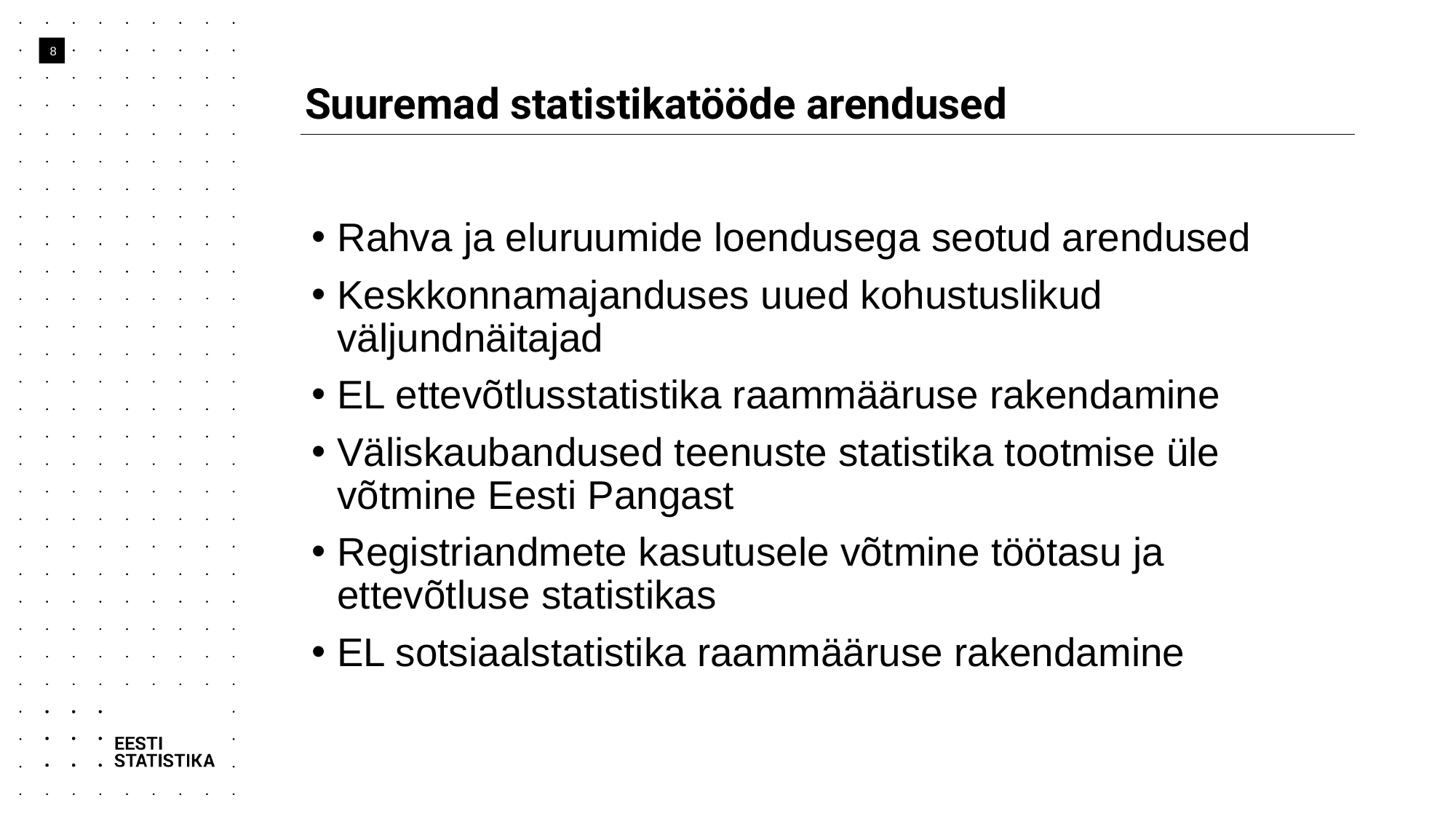

# Suuremad statistikatööde arendused
8
Rahva ja eluruumide loendusega seotud arendused
Keskkonnamajanduses uued kohustuslikud väljundnäitajad
EL ettevõtlusstatistika raammääruse rakendamine
Väliskaubandused teenuste statistika tootmise üle võtmine Eesti Pangast
Registriandmete kasutusele võtmine töötasu ja ettevõtluse statistikas
EL sotsiaalstatistika raammääruse rakendamine